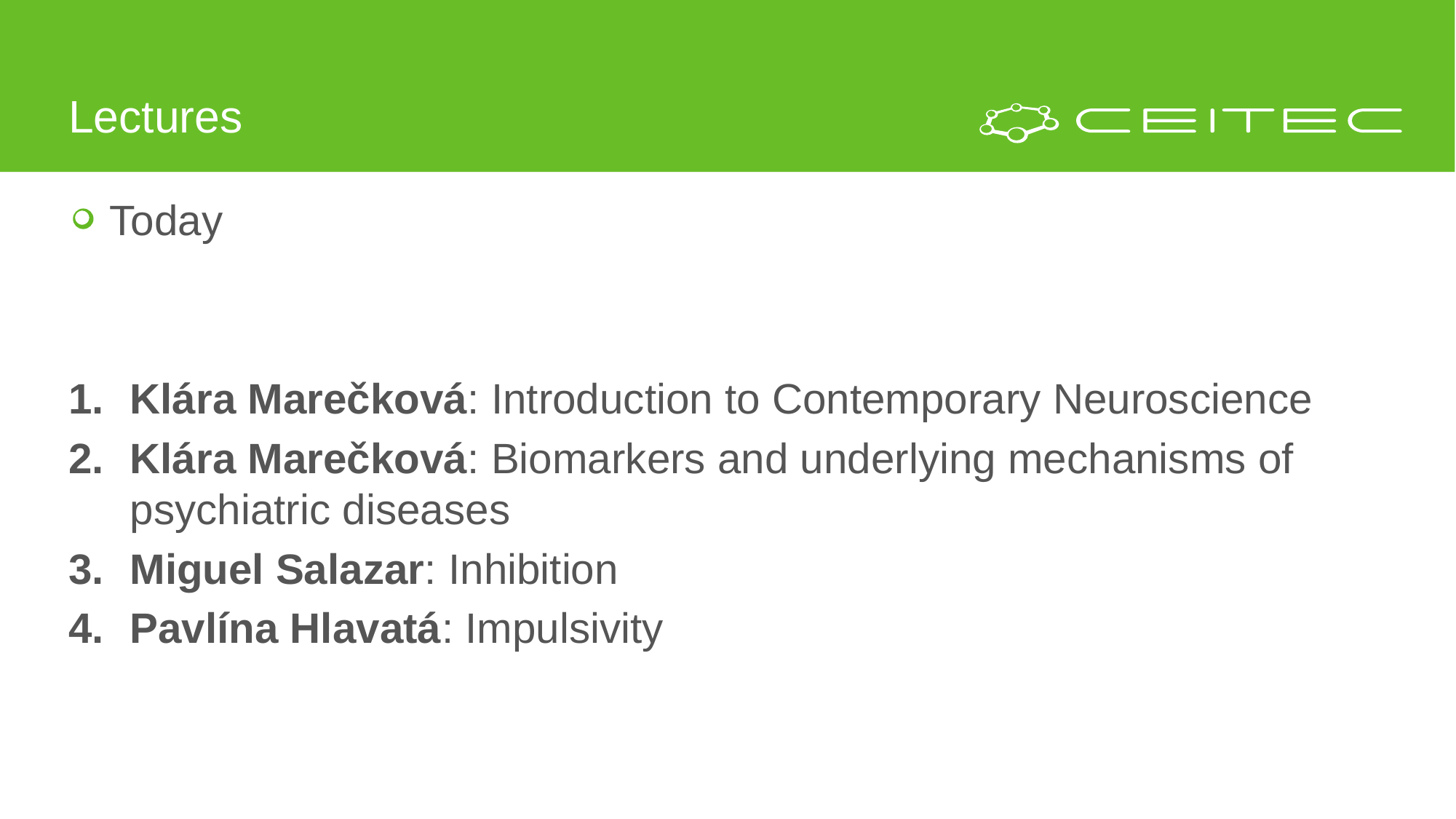

# Lectures
Today

Klára Marečková: Introduction to Contemporary Neuroscience
Klára Marečková: Biomarkers and underlying mechanisms of psychiatric diseases
Miguel Salazar: Inhibition
Pavlína Hlavatá: Impulsivity